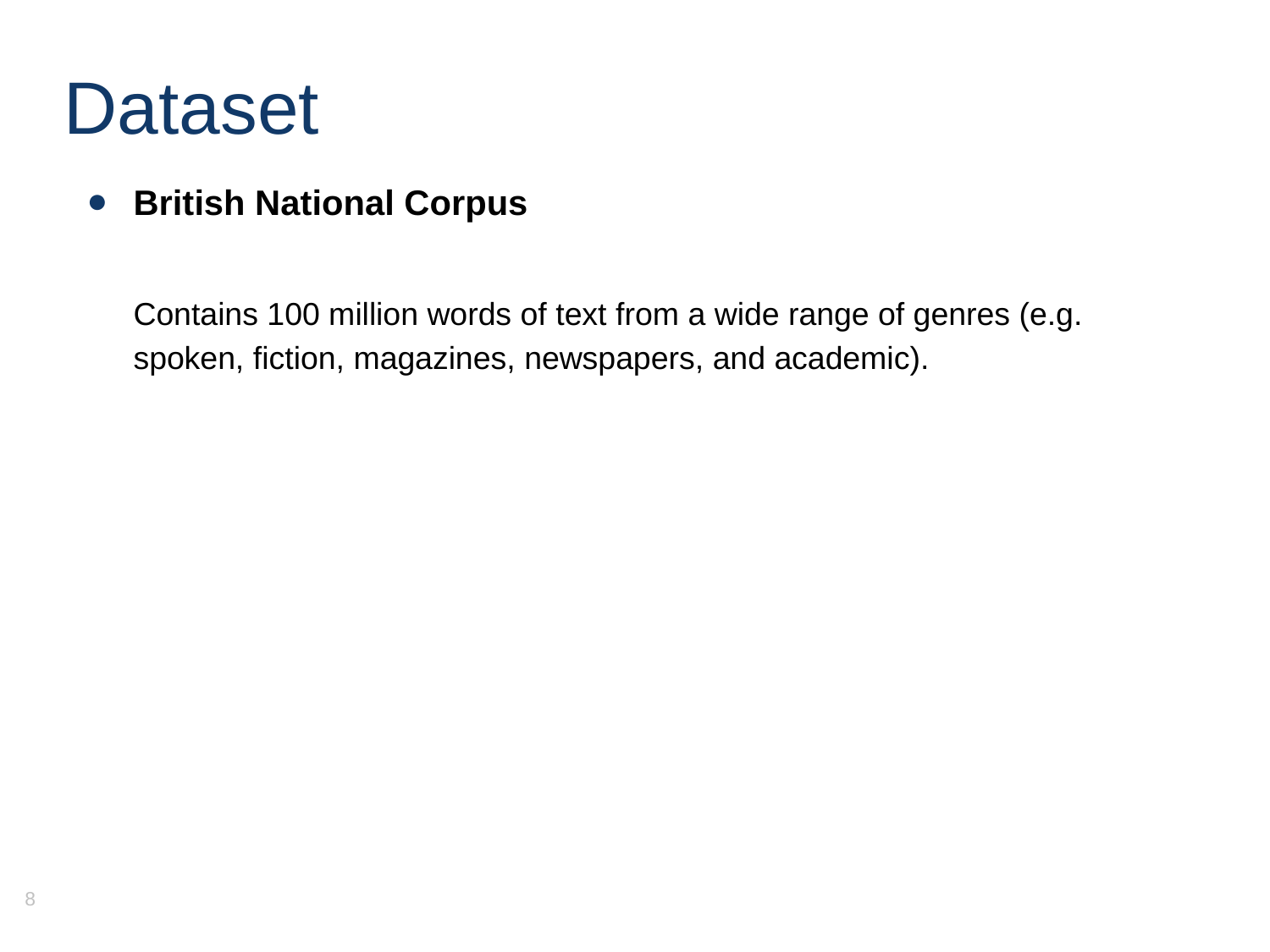

# Dataset
British National Corpus

Contains 100 million words of text from a wide range of genres (e.g. spoken, fiction, magazines, newspapers, and academic).
8